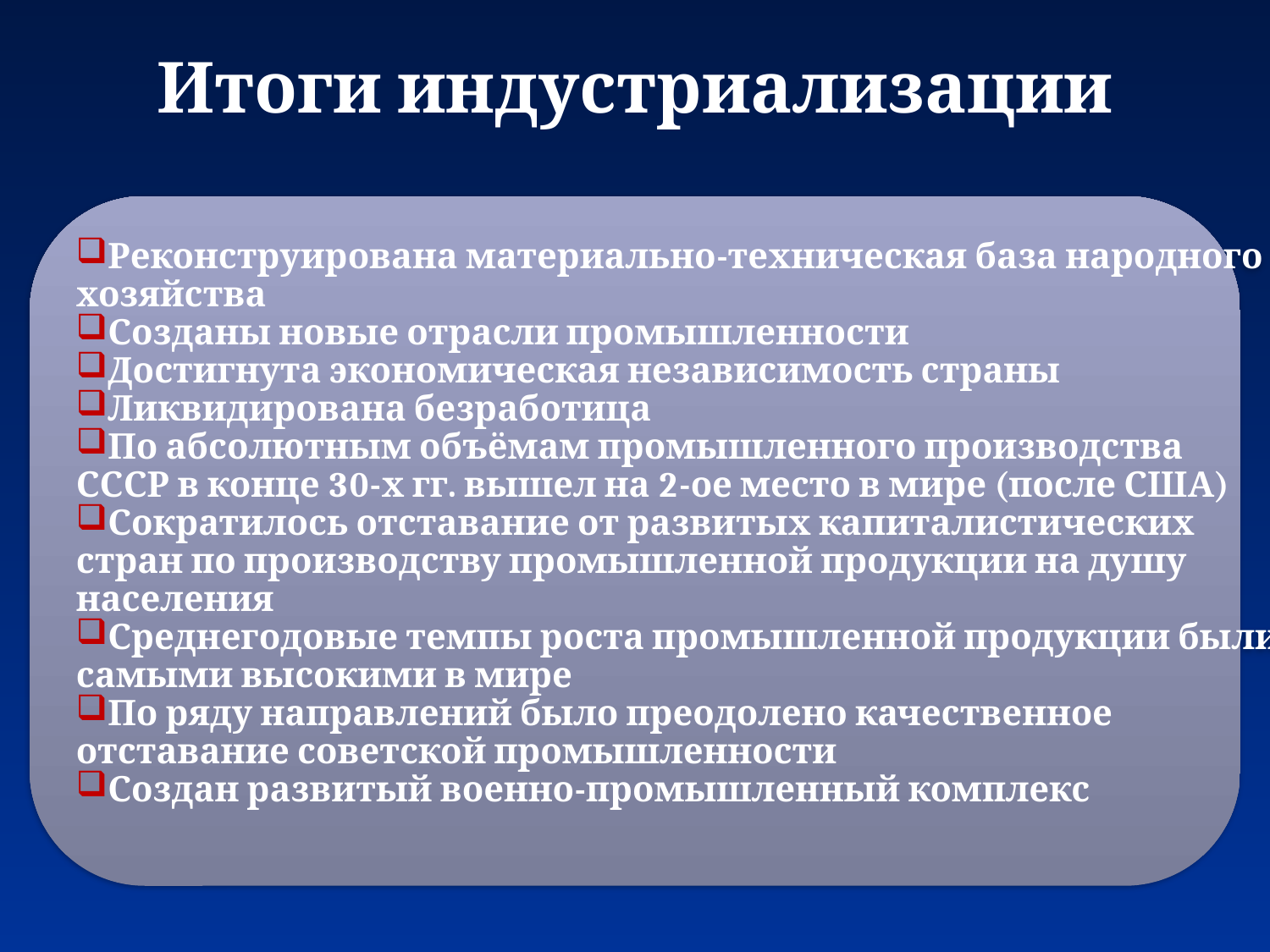

# Итоги индустриализации

Реконструирована материально-техническая база народного
хозяйства
Созданы новые отрасли промышленности
Достигнута экономическая независимость страны
Ликвидирована безработица
По абсолютным объёмам промышленного производства
СССР в конце 30-х гг. вышел на 2-ое место в мире (после США)
Сократилось отставание от развитых капиталистических
стран по производству промышленной продукции на душу
населения
Среднегодовые темпы роста промышленной продукции были
самыми высокими в мире
По ряду направлений было преодолено качественное
отставание советской промышленности
Создан развитый военно-промышленный комплекс